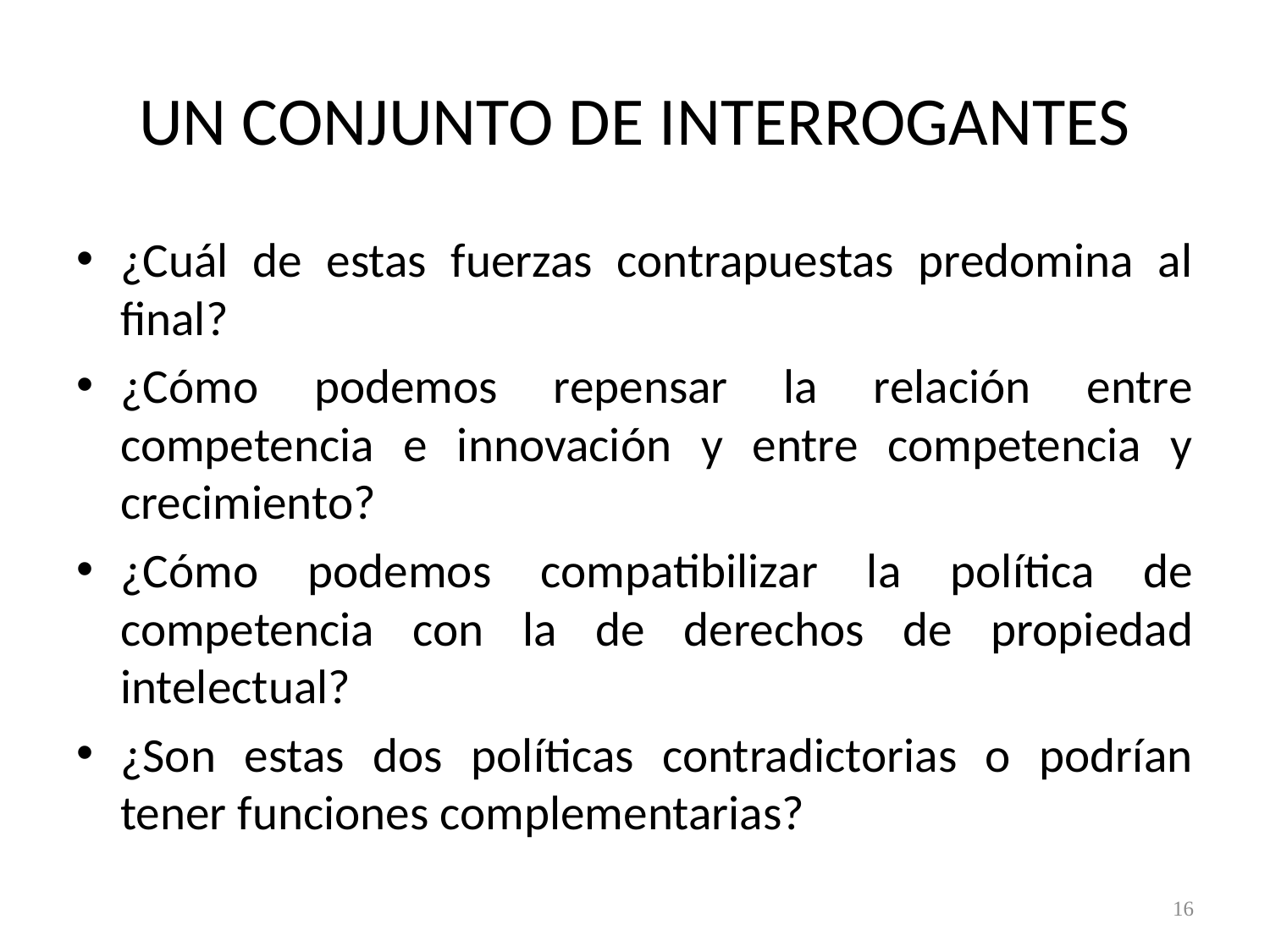

# UN CONJUNTO DE INTERROGANTES
¿Cuál de estas fuerzas contrapuestas predomina al final?
¿Cómo podemos repensar la relación entre competencia e innovación y entre competencia y crecimiento?
¿Cómo podemos compatibilizar la política de competencia con la de derechos de propiedad intelectual?
¿Son estas dos políticas contradictorias o podrían tener funciones complementarias?
16